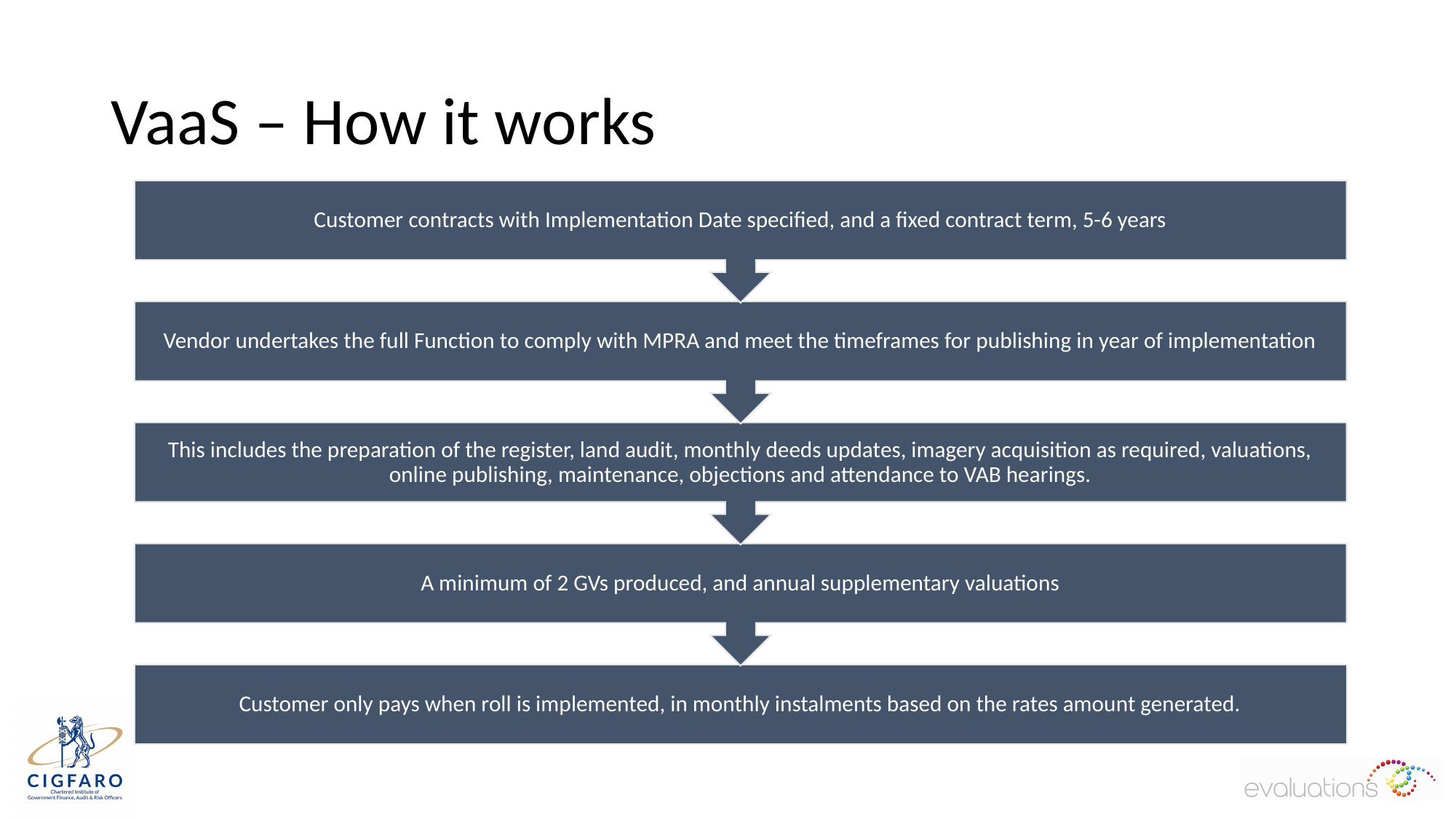

# VaaS – How it works
Customer only pays when roll is implemented, in monthly instalments based on the rates amount generated.
A minimum of 2 GVs produced, and annual supplementary valuations
This includes the preparation of the register, land audit, monthly deeds updates, imagery acquisition as required, valuations, online publishing, maintenance, objections and attendance to VAB hearings.
Vendor undertakes the full Function to comply with MPRA and meet the timeframes for publishing in year of implementation
Customer contracts with Implementation Date specified, and a fixed contract term, 5-6 years